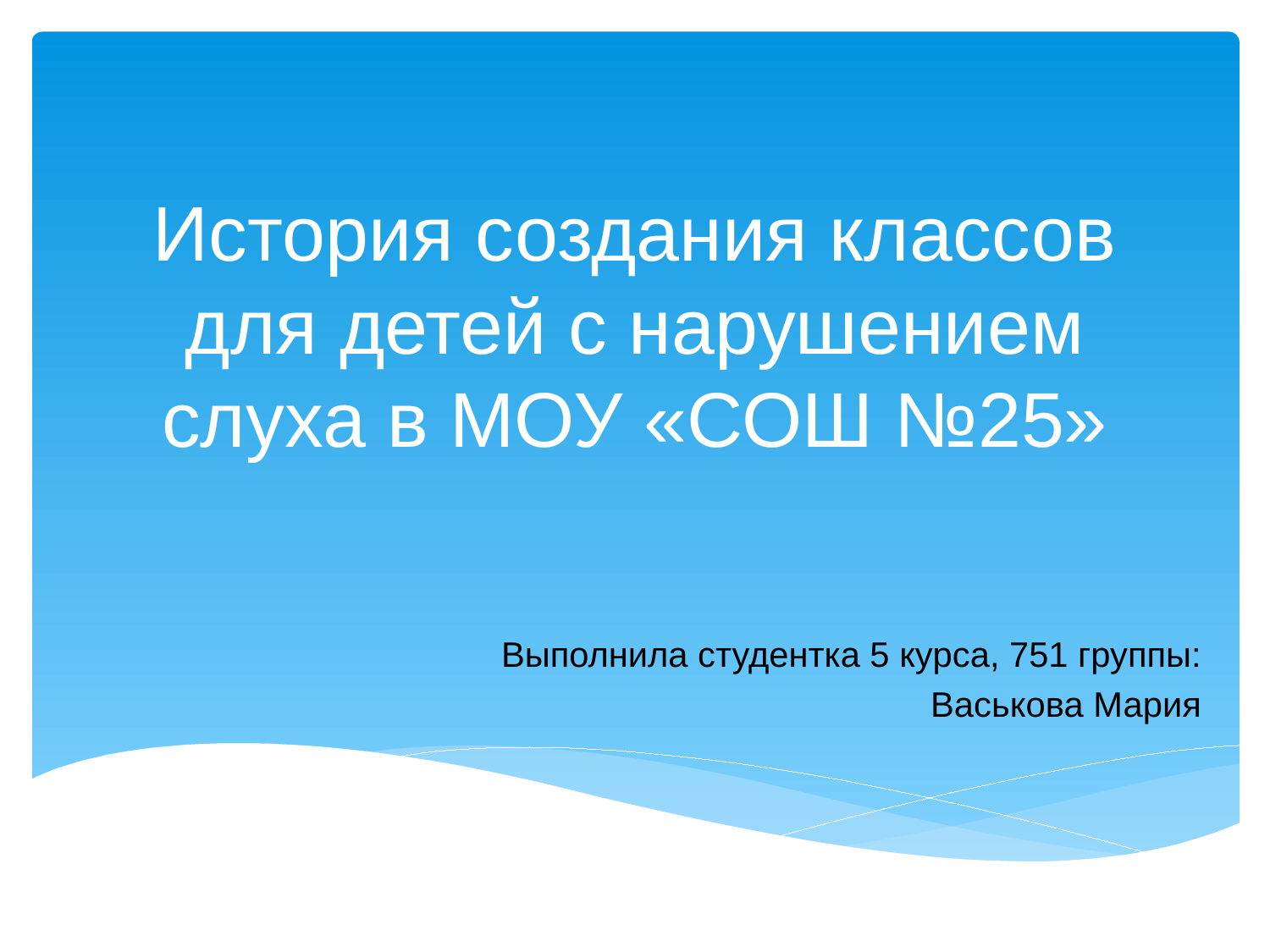

# История создания классов для детей с нарушением слуха в МОУ «СОШ №25»
Выполнила студентка 5 курса, 751 группы:
Васькова Мария